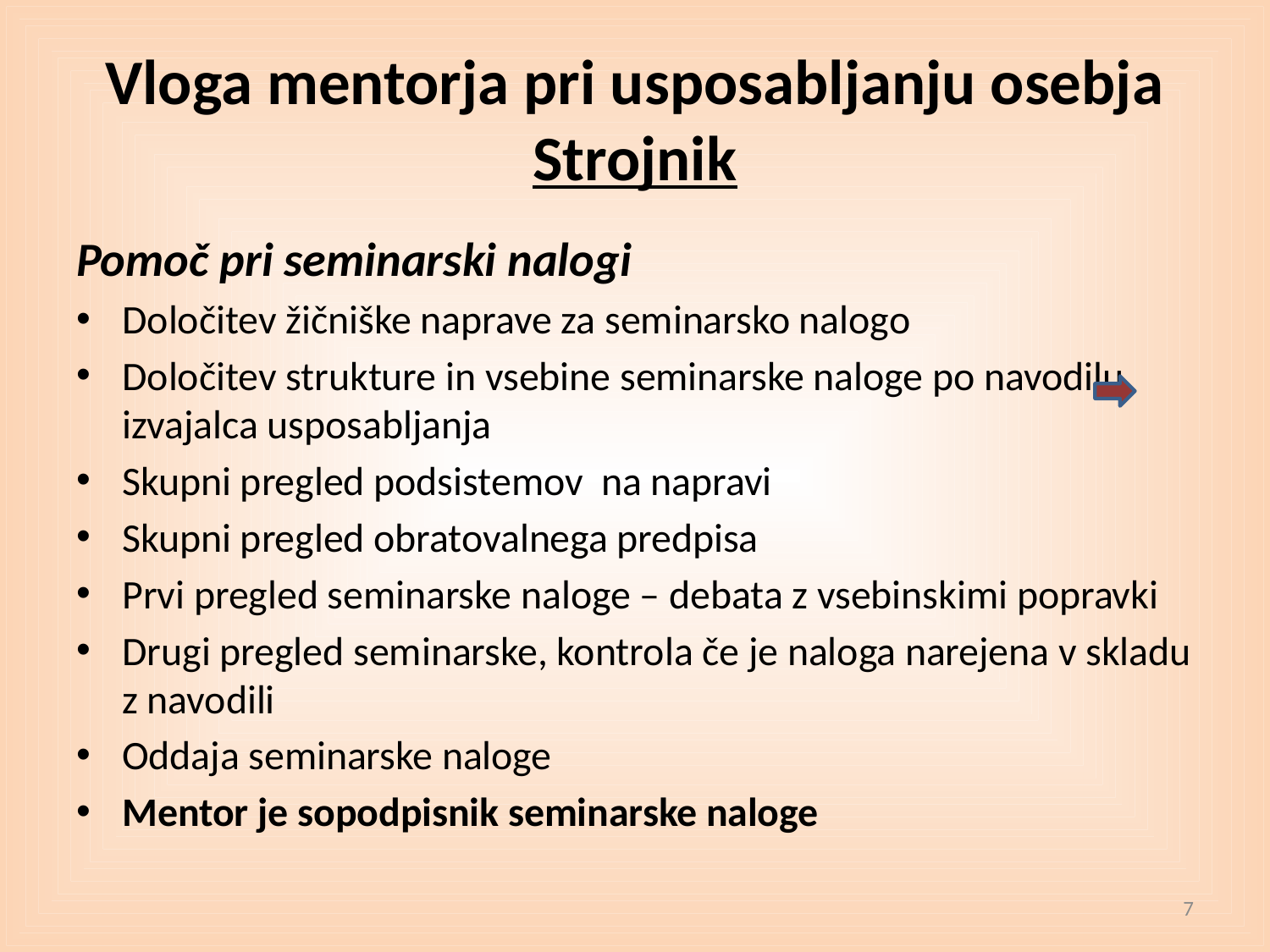

# Vloga mentorja pri usposabljanju osebja Strojnik
Pomoč pri seminarski nalogi
Določitev žičniške naprave za seminarsko nalogo
Določitev strukture in vsebine seminarske naloge po navodilu izvajalca usposabljanja
Skupni pregled podsistemov  na napravi
Skupni pregled obratovalnega predpisa
Prvi pregled seminarske naloge – debata z vsebinskimi popravki
Drugi pregled seminarske, kontrola če je naloga narejena v skladu z navodili
Oddaja seminarske naloge
Mentor je sopodpisnik seminarske naloge

7